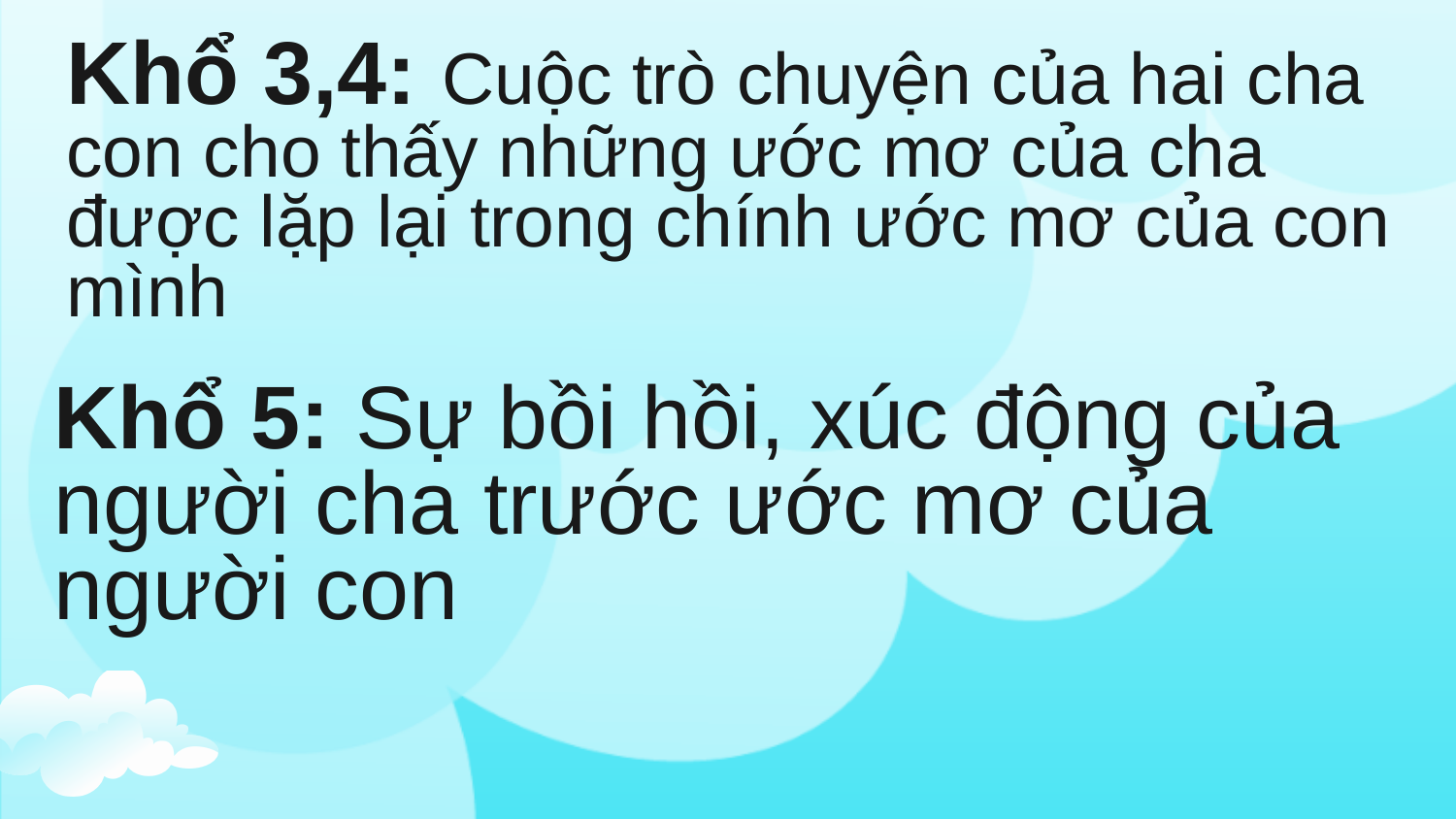

# Khổ 3,4: Cuộc trò chuyện của hai cha con cho thấy những ước mơ của cha được lặp lại trong chính ước mơ của con mình
Khổ 5: Sự bồi hồi, xúc động của người cha trước ước mơ của người con